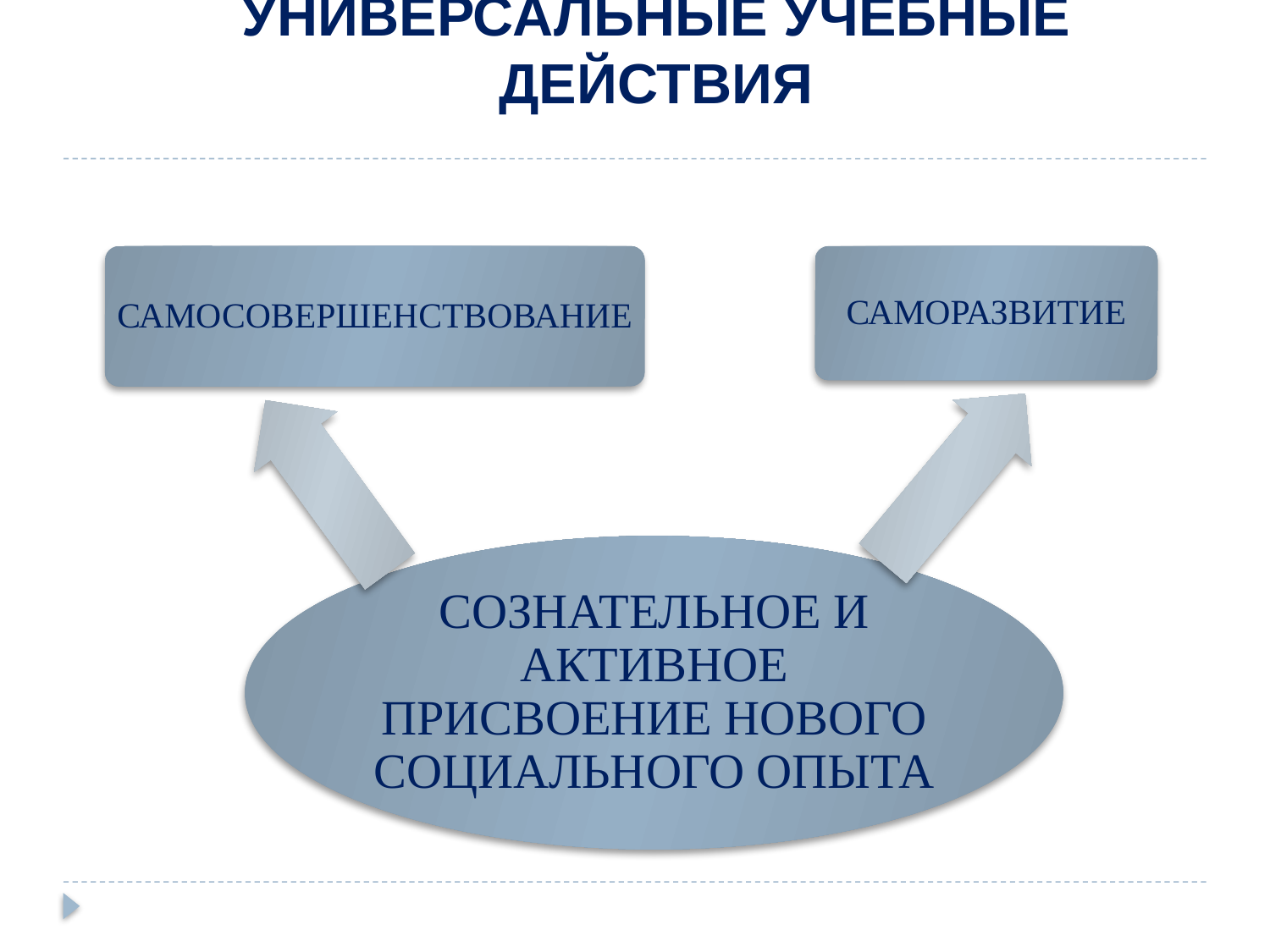

# УНИВЕРСАЛЬНЫЕ УЧЕБНЫЕ ДЕЙСТВИЯ
сознательное и активное присвоение нового социального опыта
САМОСОВЕРШЕНСТВОВАНИЕ
САМОРАЗВИТИЕ